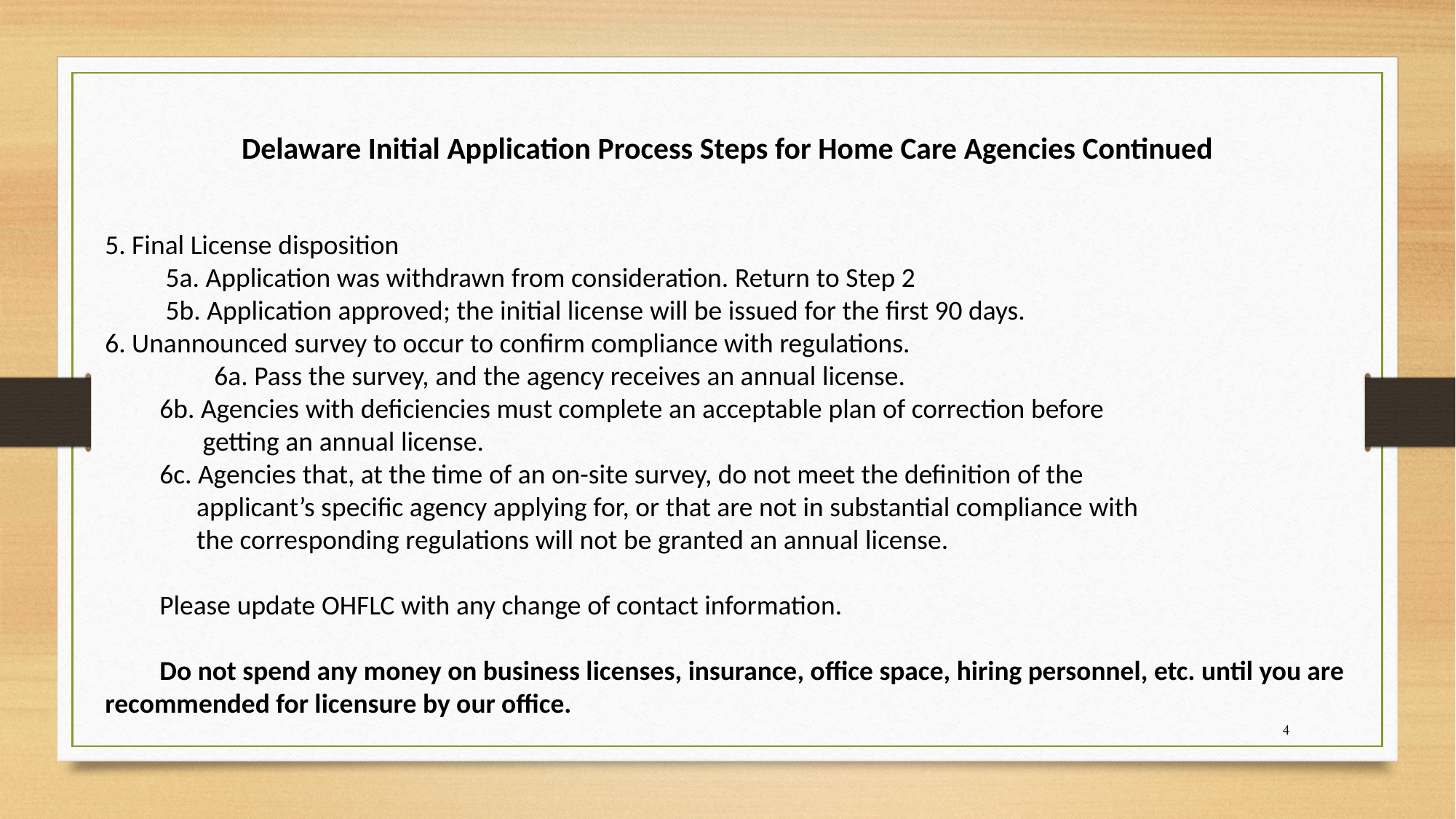

Delaware Initial Application Process Steps for Home Care Agencies Continued

5. Final License disposition
 5a. Application was withdrawn from consideration. Return to Step 2
 5b. Application approved; the initial license will be issued for the first 90 days.
6. Unannounced survey to occur to confirm compliance with regulations.
	6a. Pass the survey, and the agency receives an annual license.
6b. Agencies with deficiencies must complete an acceptable plan of correction before
       getting an annual license.
6c. Agencies that, at the time of an on-site survey, do not meet the definition of the
      applicant’s specific agency applying for, or that are not in substantial compliance with
      the corresponding regulations will not be granted an annual license.

Please update OHFLC with any change of contact information.

Do not spend any money on business licenses, insurance, office space, hiring personnel, etc. until you are recommended for licensure by our office.
4